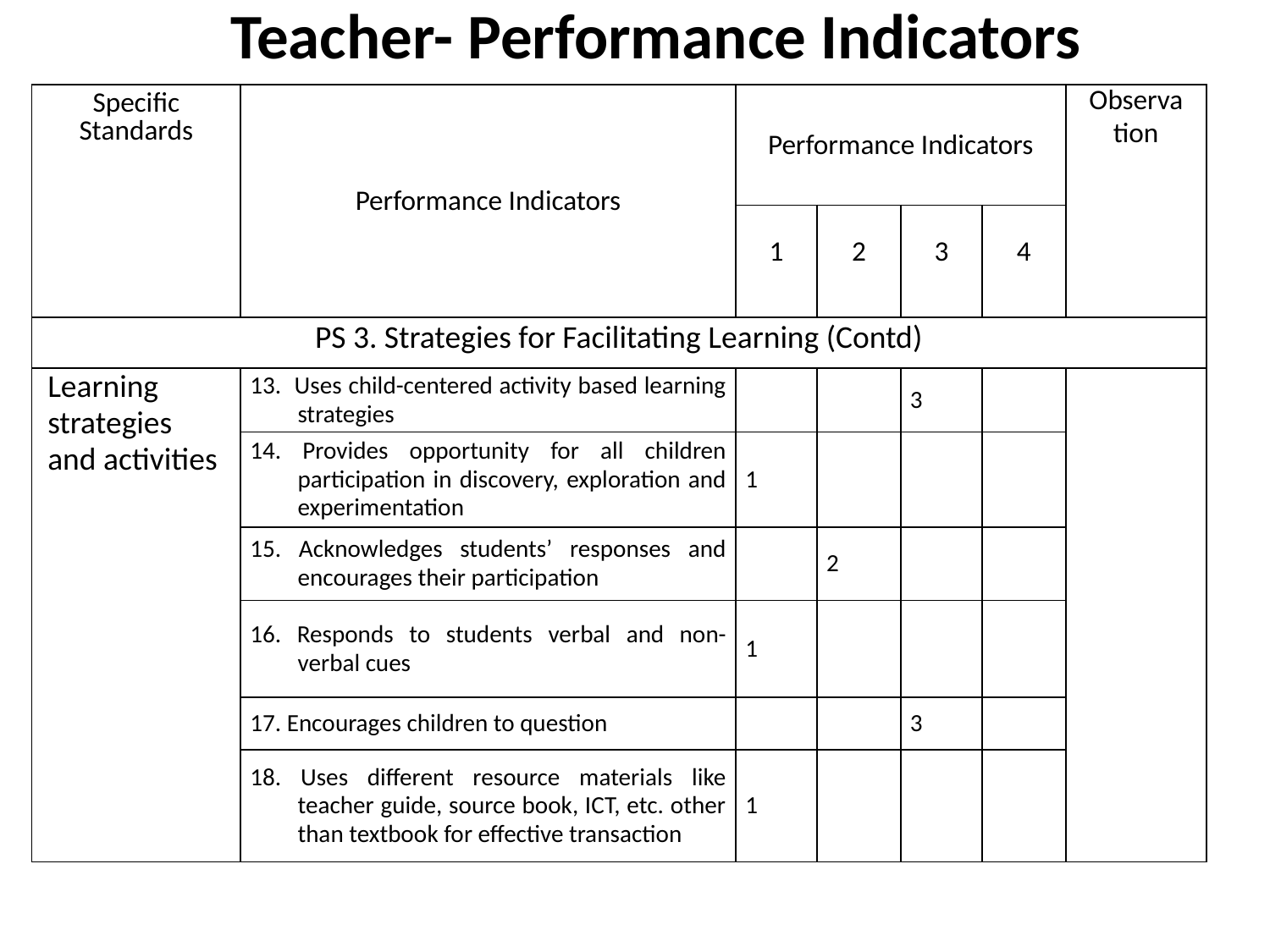

# Teacher- Performance Indicators
| Specific Standards | Performance Indicators | Performance Indicators |  |  |  | Observation |
| --- | --- | --- | --- | --- | --- | --- |
|  |  | 1 | 2 | 3 | 4 |  |
| PS 3. Strategies for Facilitating Learning (Contd) |  |  |  |  |  |  |
| Learning strategies and activities | 13. Uses child-centered activity based learning strategies |  |  | 3 |  |  |
|  | 14. Provides opportunity for all children participation in discovery, exploration and experimentation | 1 |  |  |  |  |
|  | 15. Acknowledges students’ responses and encourages their participation |  | 2 |  |  |  |
|  | 16. Responds to students verbal and non-verbal cues | 1 |  |  |  |  |
|  | 17. Encourages children to question |  |  | 3 |  |  |
|  | 18. Uses different resource materials like teacher guide, source book, ICT, etc. other than textbook for effective transaction | 1 |  |  |  |  |